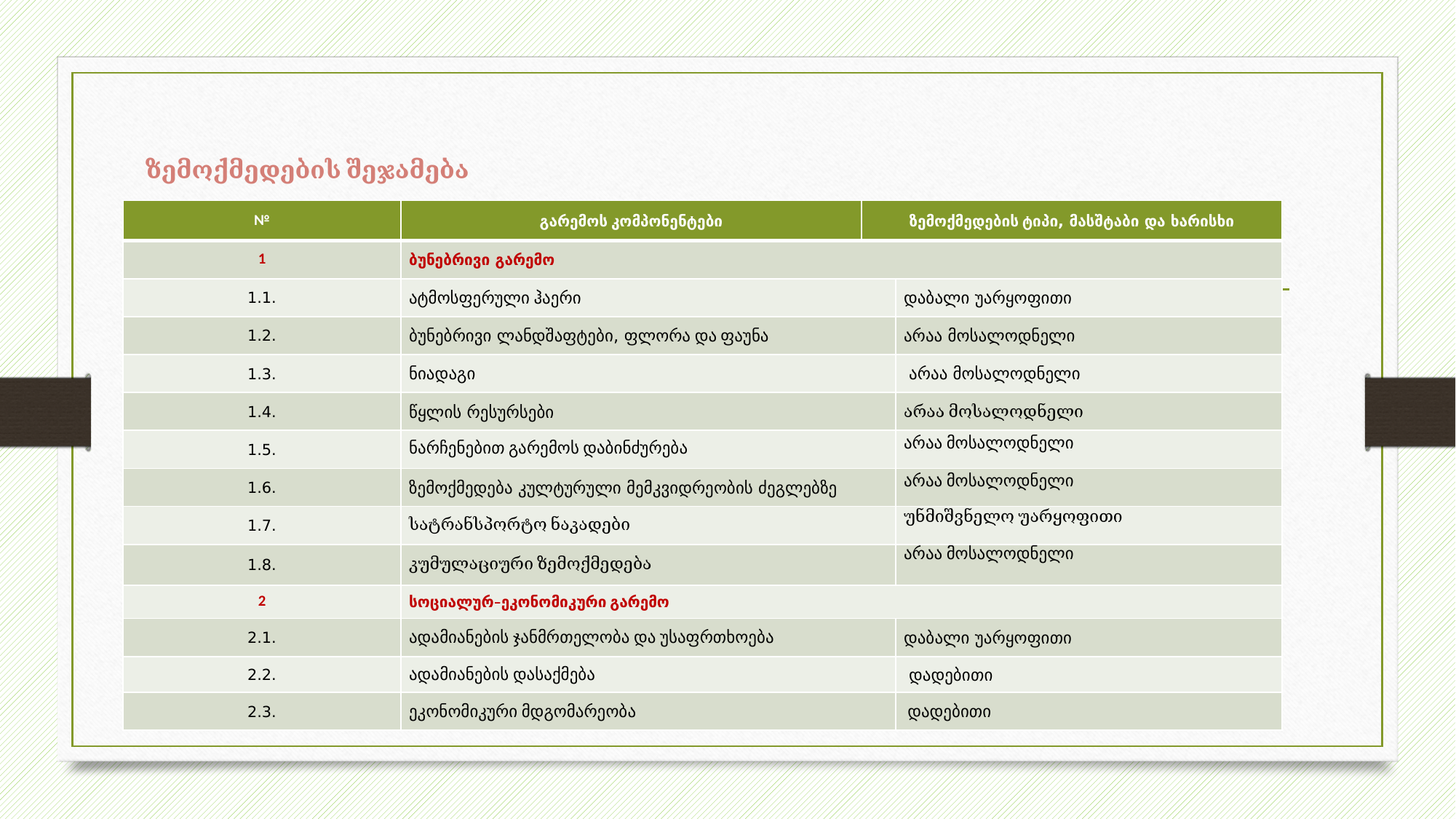

# ზემოქმედების შეჯამება
| № | გარემოს კომპონენტები | ზემოქმედების ტიპი, მასშტაბი და ხარისხი |  |
| --- | --- | --- | --- |
| 1 | ბუნებრივი გარემო |  |  |
| 1.1. | ატმოსფერული ჰაერი |  | დაბალი უარყოფითი |
| 1.2. | ბუნებრივი ლანდშაფტები, ფლორა და ფაუნა |  | არაა მოსალოდნელი |
| 1.3. | ნიადაგი |  | არაა მოსალოდნელი |
| 1.4. | წყლის რესურსები |  | არაა მოსალოდნელი |
| 1.5. | ნარჩენებით გარემოს დაბინძურება |  | არაა მოსალოდნელი |
| 1.6. | ზემოქმედება კულტურული მემკვიდრეობის ძეგლებზე |  | არაა მოსალოდნელი |
| 1.7. | სატრანსპორტო ნაკადები |  | უნმიშვნელო უარყოფითი |
| 1.8. | კუმულაციური ზემოქმედება |  | არაა მოსალოდნელი |
| 2 | სოციალურ–ეკონომიკური გარემო |  |  |
| 2.1. | ადამიანების ჯანმრთელობა და უსაფრთხოება |  | დაბალი უარყოფითი |
| 2.2. | ადამიანების დასაქმება |  | დადებითი |
| 2.3. | ეკონომიკური მდგომარეობა |  | დადებითი |